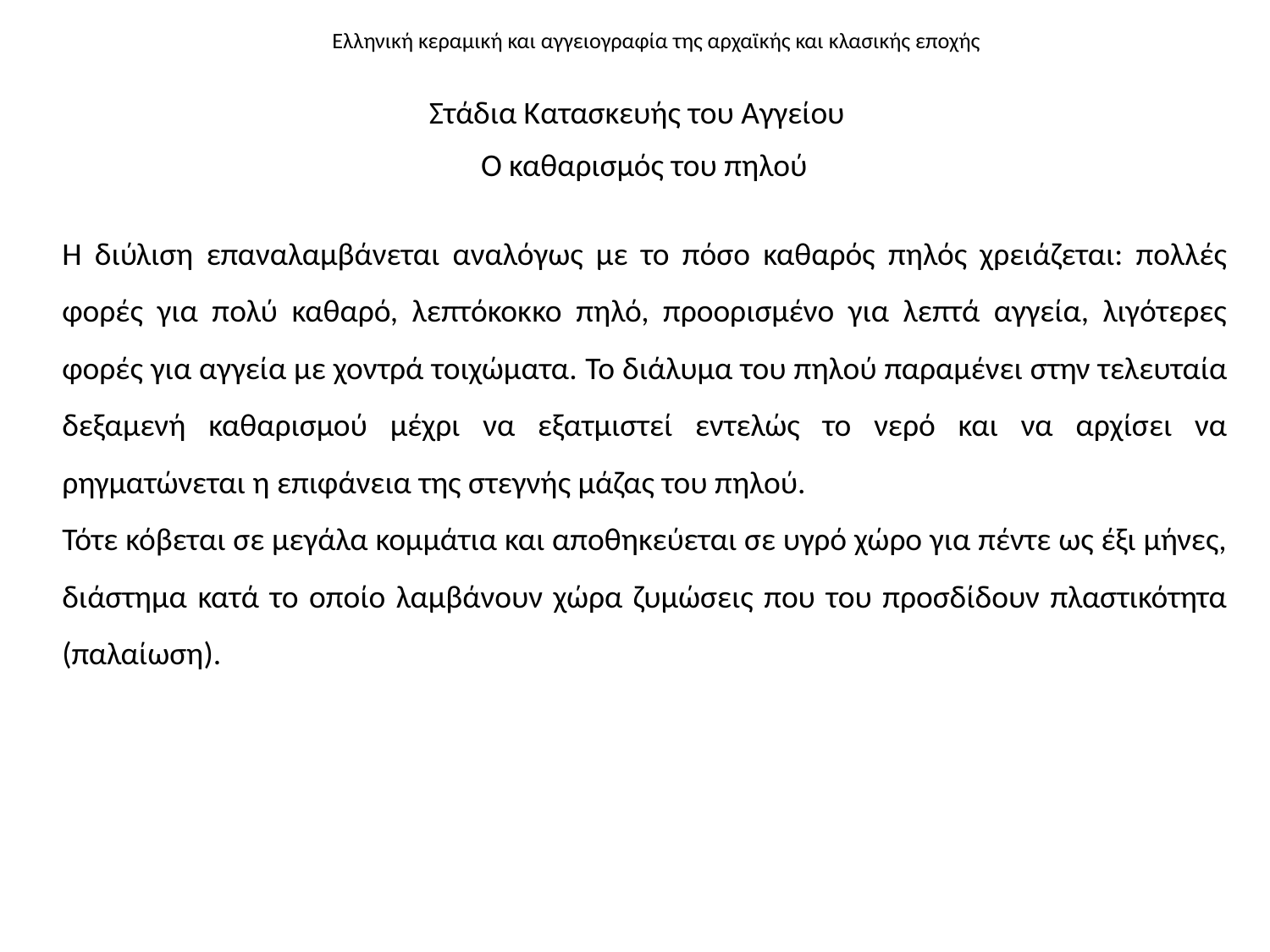

# Ελληνική κεραμική και αγγειογραφία της αρχαϊκής και κλασικής εποχής
Στάδια Κατασκευής του Αγγείου
Ο καθαρισμός του πηλού
Η διύλιση επαναλαμβάνεται αναλόγως με το πόσο καθαρός πηλός χρειάζεται: πολλές φορές για πολύ καθαρό, λεπτόκοκκο πηλό, προορισμένο για λεπτά αγγεία, λιγότερες φορές για αγγεία με χοντρά τοιχώματα. Το διάλυμα του πηλού παραμένει στην τελευταία δεξαμενή καθαρισμού μέχρι να εξατμιστεί εντελώς το νερό και να αρχίσει να ρηγματώνεται η επιφάνεια της στεγνής μάζας του πηλού.
Τότε κόβεται σε μεγάλα κομμάτια και αποθηκεύεται σε υγρό χώρο για πέντε ως έξι μήνες, διάστημα κατά το οποίο λαμβάνουν χώρα ζυμώσεις που του προσδίδουν πλαστικότητα (παλαίωση).